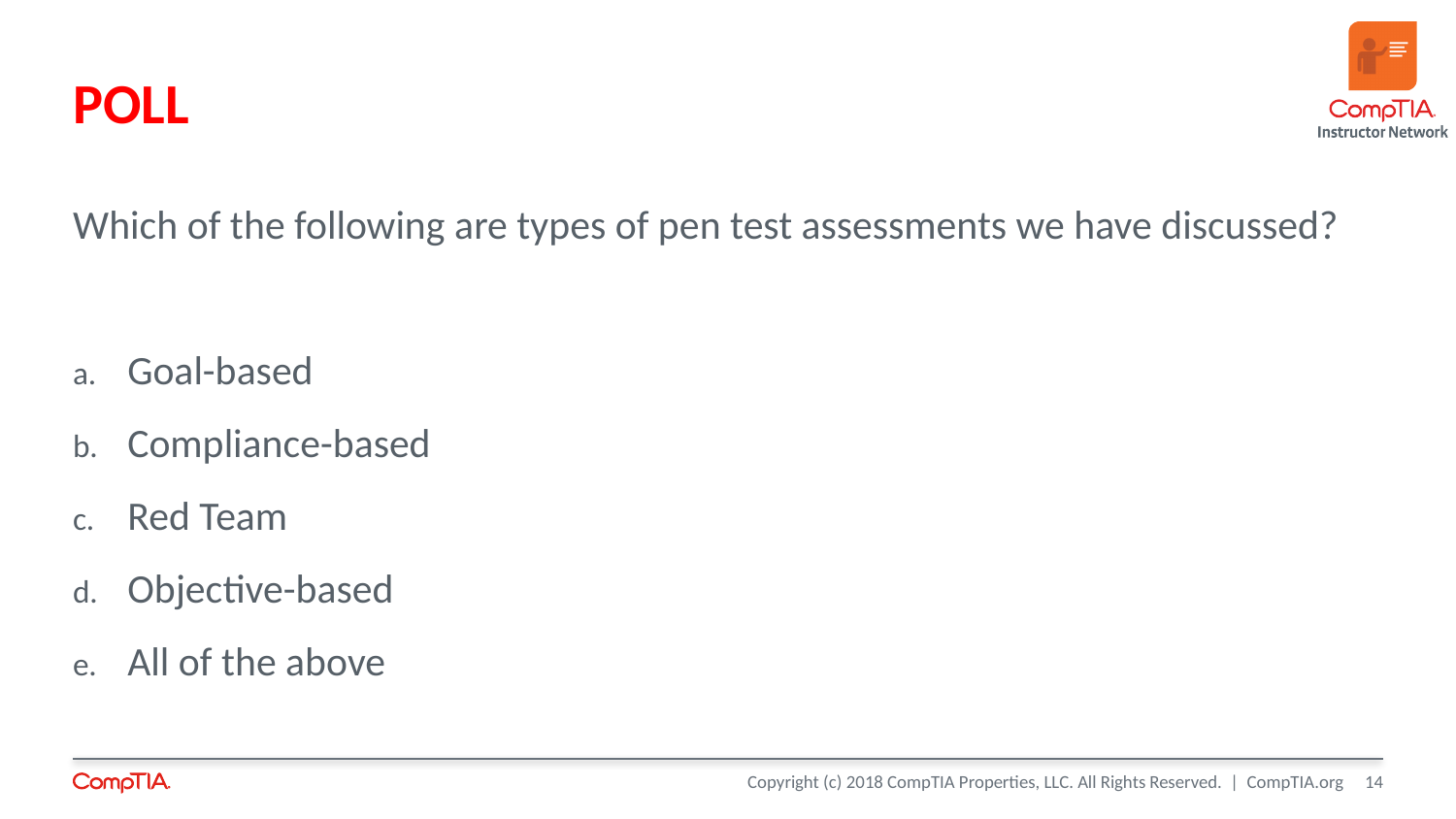

# POLL
Which of the following are types of pen test assessments we have discussed?

Goal-based
Compliance-based
Red Team
Objective-based
All of the above

14